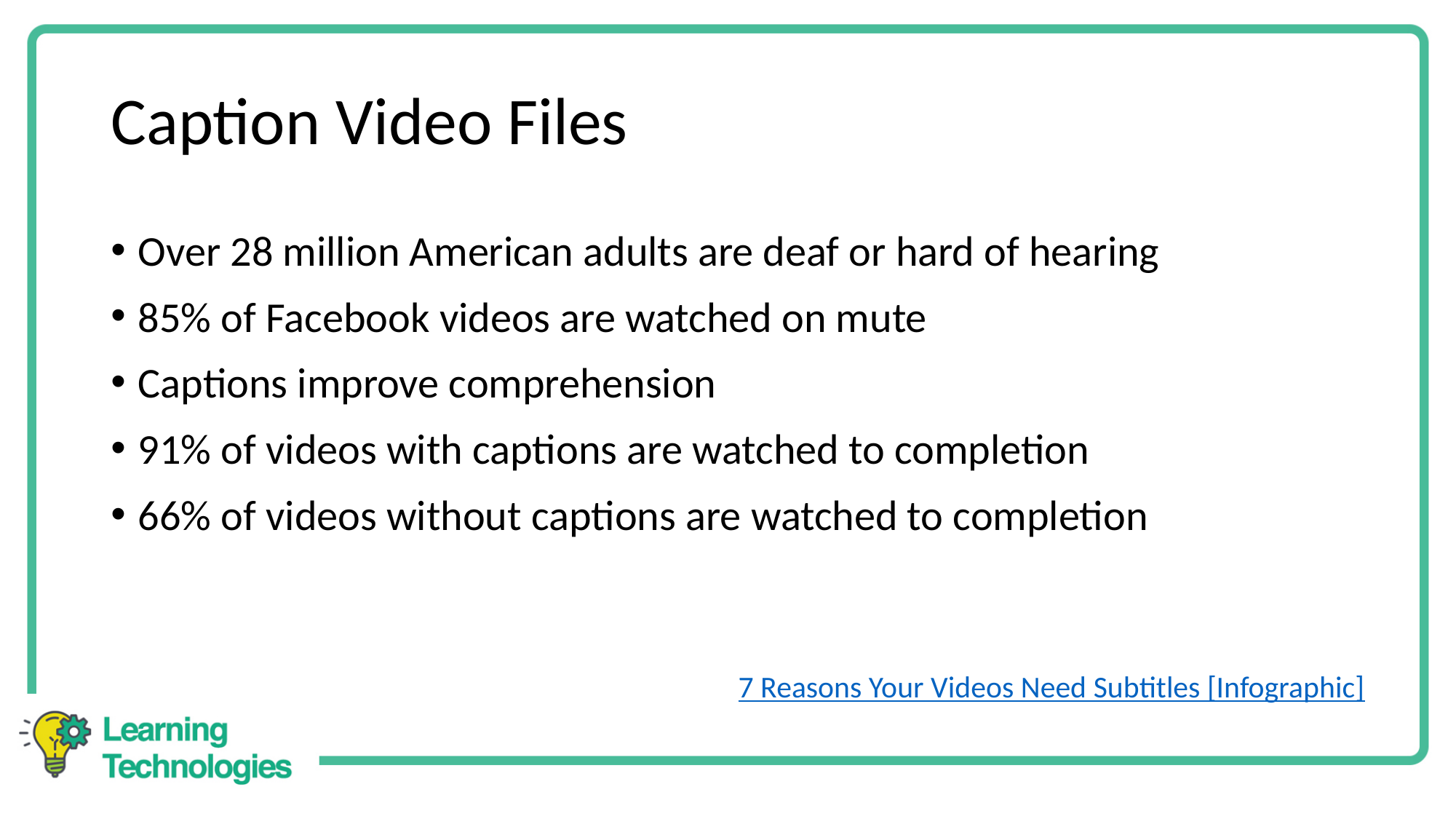

# Caption Video Files
Over 28 million American adults are deaf or hard of hearing
85% of Facebook videos are watched on mute
Captions improve comprehension
91% of videos with captions are watched to completion
66% of videos without captions are watched to completion

7 Reasons Your Videos Need Subtitles [Infographic]